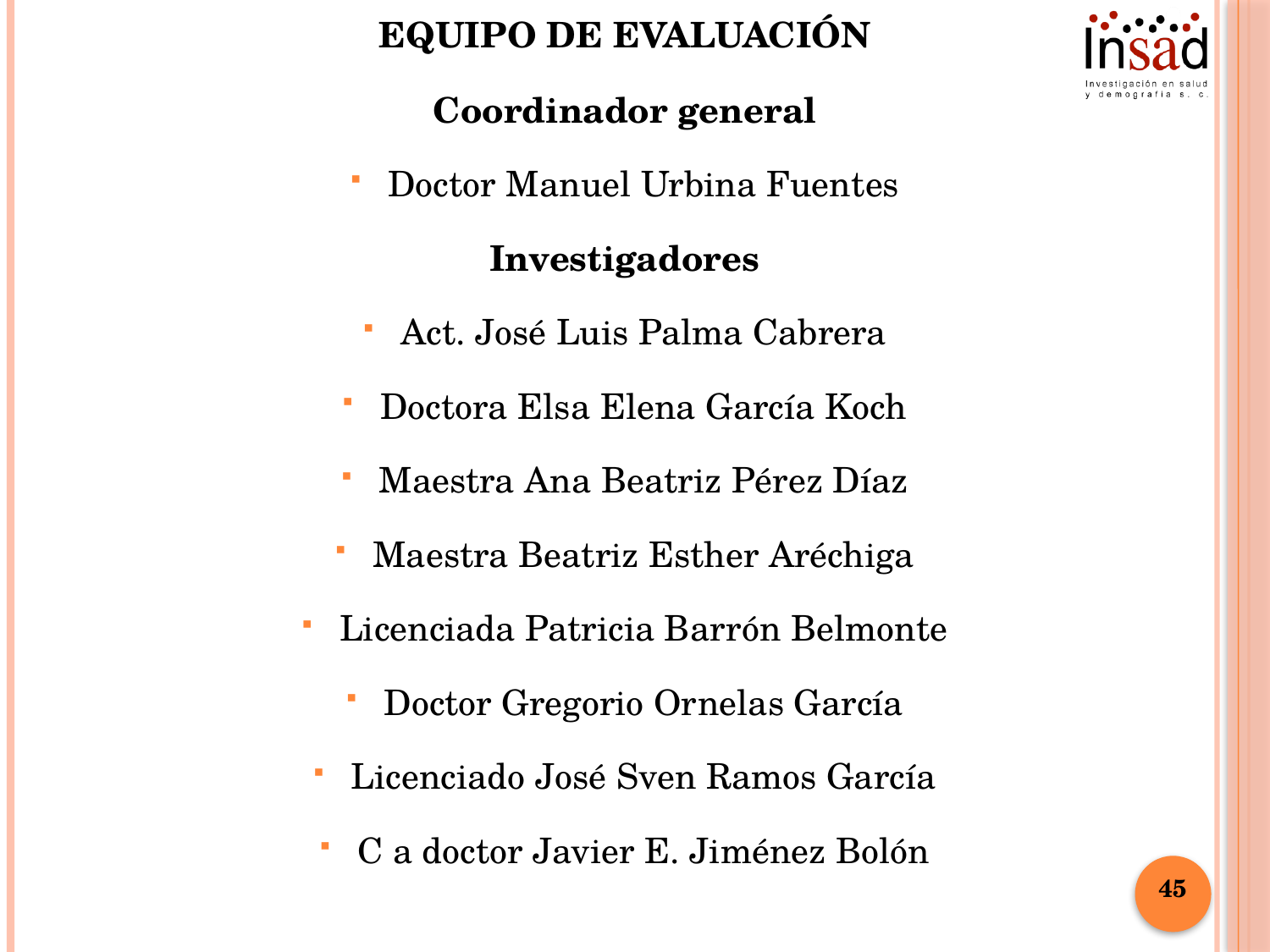

# Equipo de evaluación
Coordinador general
Doctor Manuel Urbina Fuentes
Investigadores
Act. José Luis Palma Cabrera
Doctora Elsa Elena García Koch
Maestra Ana Beatriz Pérez Díaz
Maestra Beatriz Esther Aréchiga
Licenciada Patricia Barrón Belmonte
Doctor Gregorio Ornelas García
Licenciado José Sven Ramos García
C a doctor Javier E. Jiménez Bolón

45